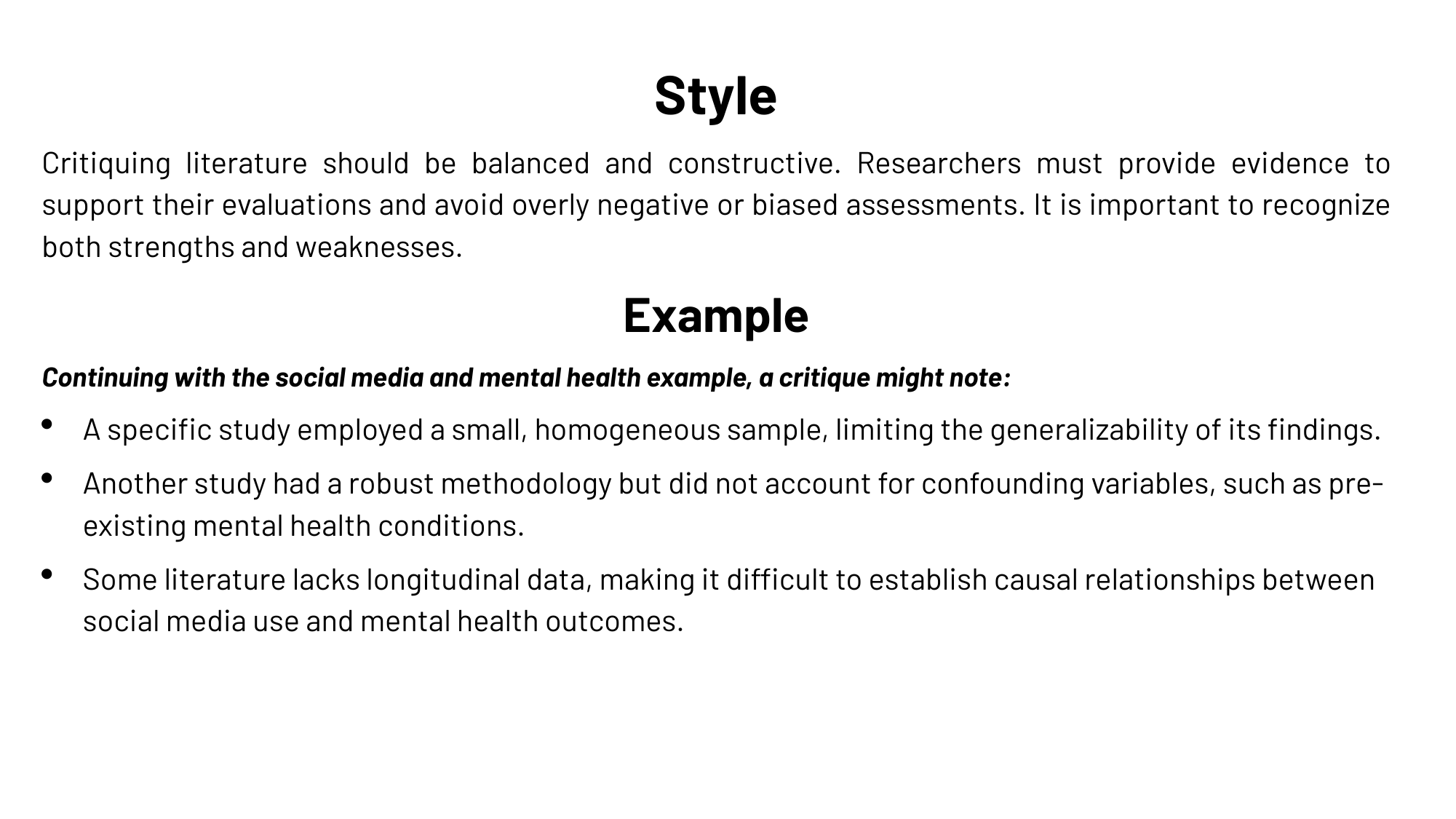

Style
Critiquing literature should be balanced and constructive. Researchers must provide evidence to support their evaluations and avoid overly negative or biased assessments. It is important to recognize both strengths and weaknesses.
Example
Continuing with the social media and mental health example, a critique might note:
A specific study employed a small, homogeneous sample, limiting the generalizability of its findings.
Another study had a robust methodology but did not account for confounding variables, such as pre-existing mental health conditions.
Some literature lacks longitudinal data, making it difficult to establish causal relationships between social media use and mental health outcomes.